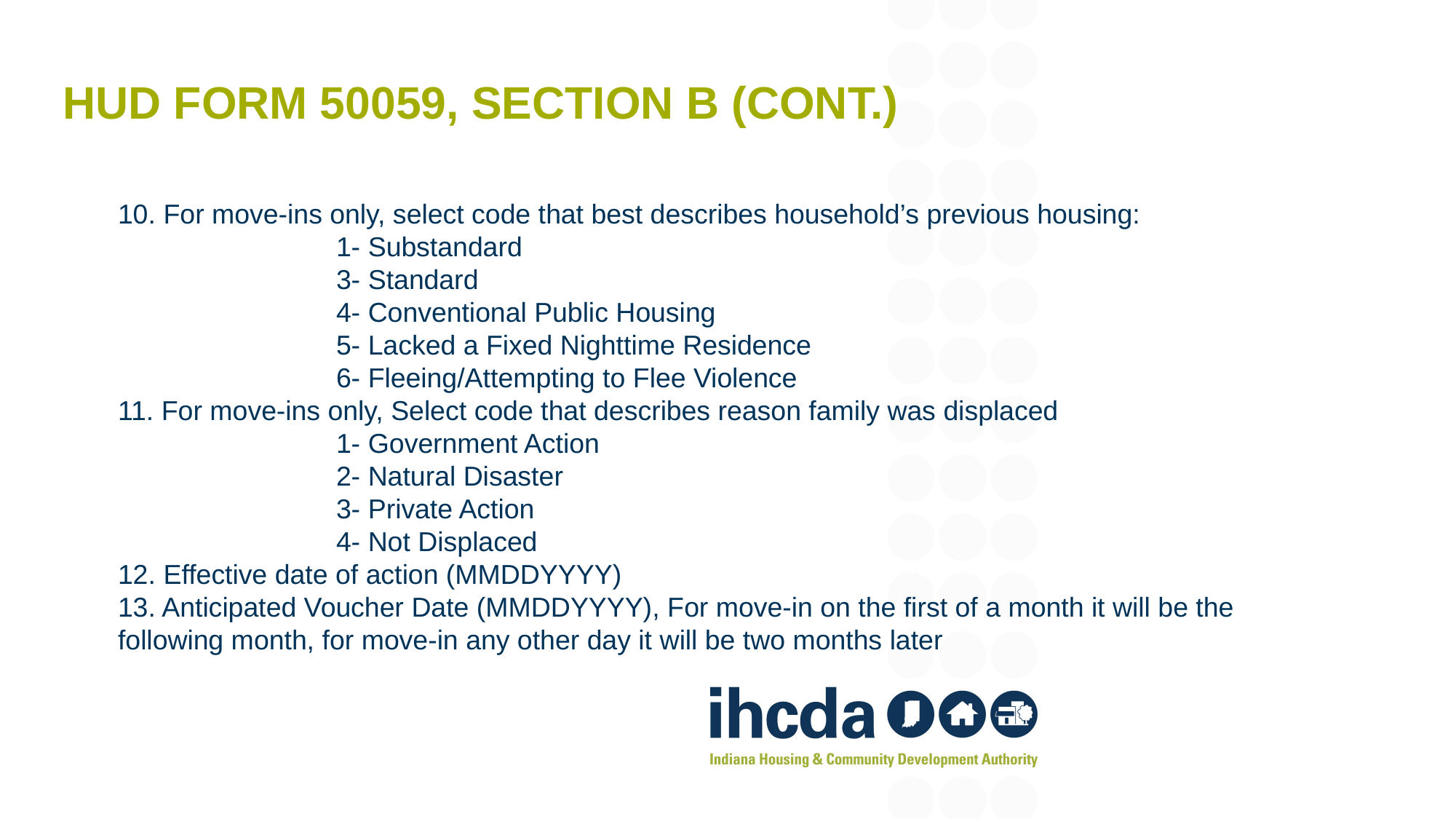

# HUD Form 50059, Section B (Cont.)
10. For move-ins only, select code that best describes household’s previous housing:
		1- Substandard
		3- Standard
		4- Conventional Public Housing
		5- Lacked a Fixed Nighttime Residence
		6- Fleeing/Attempting to Flee Violence
11. For move-ins only, Select code that describes reason family was displaced
		1- Government Action
		2- Natural Disaster
		3- Private Action
		4- Not Displaced
12. Effective date of action (MMDDYYYY)
13. Anticipated Voucher Date (MMDDYYYY), For move-in on the first of a month it will be the following month, for move-in any other day it will be two months later